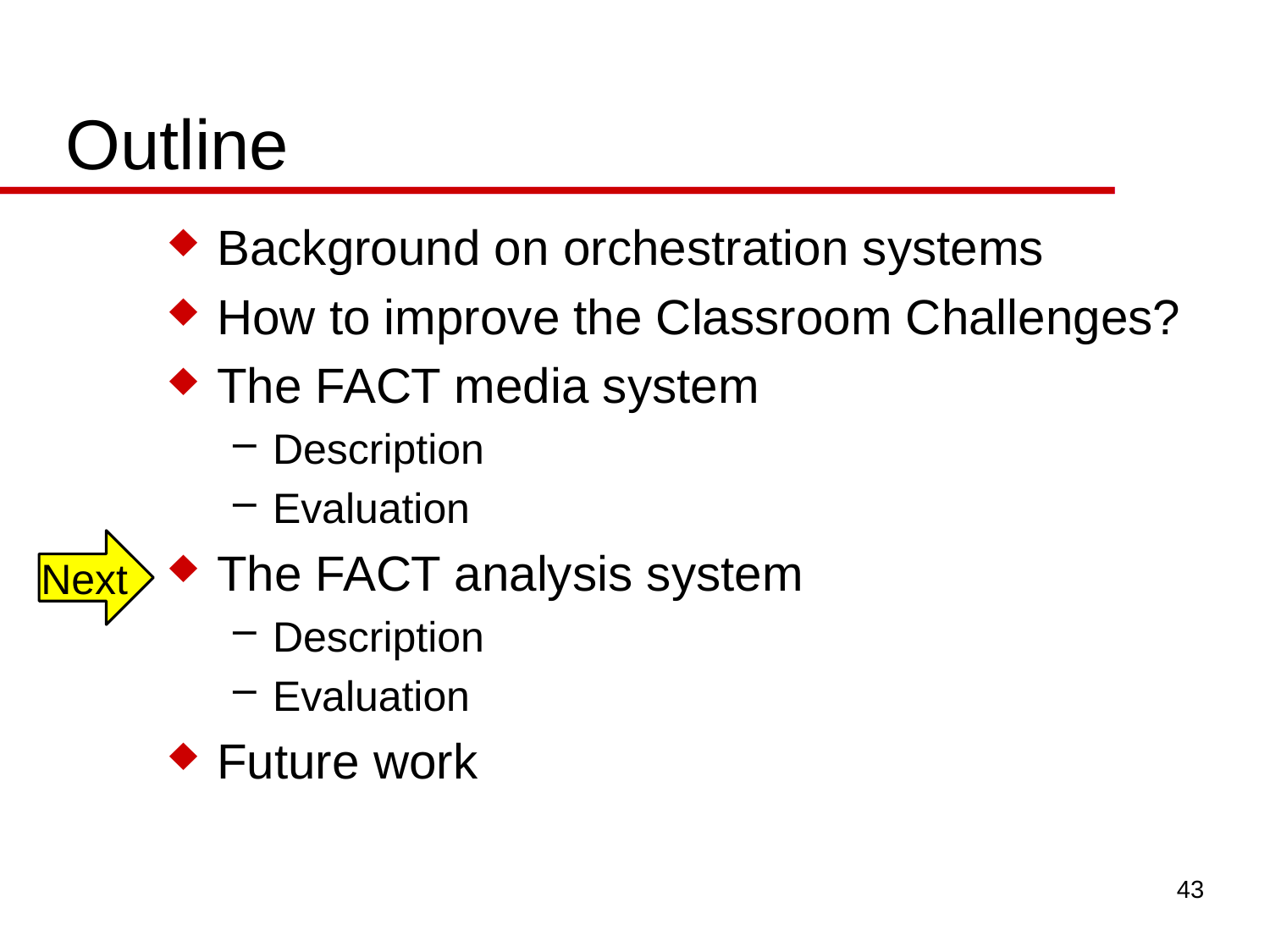

# Outline
Background on orchestration systems
How to improve the Classroom Challenges?
The FACT media system
Description
Evaluation
The FACT analysis system
Description
Evaluation
Future work
Next
43